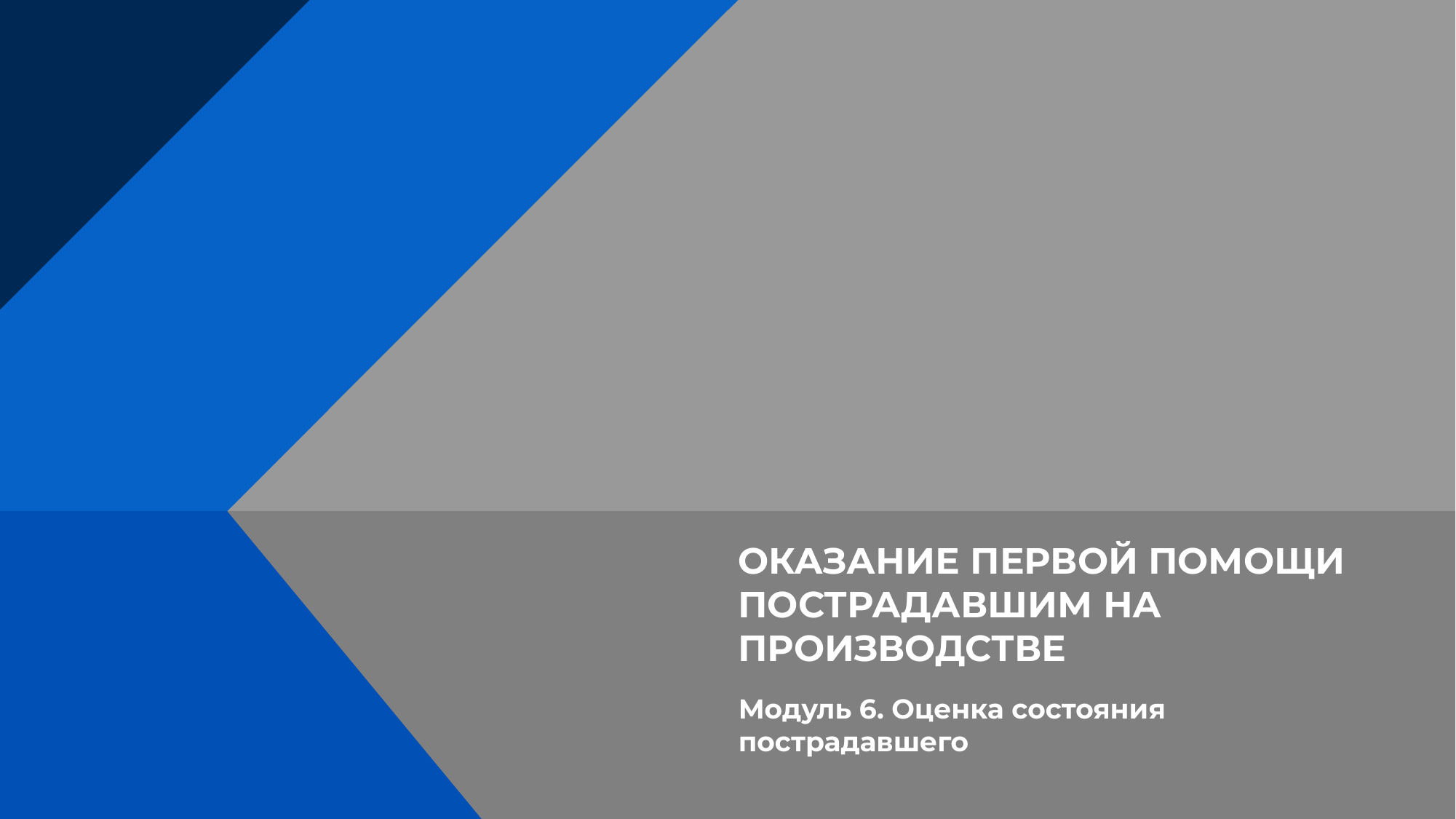

ОКАЗАНИЕ ПЕРВОЙ ПОМОЩИ ПОСТРАДАВШИМ НА ПРОИЗВОДСТВЕ
Модуль 6. Оценка состояния пострадавшего